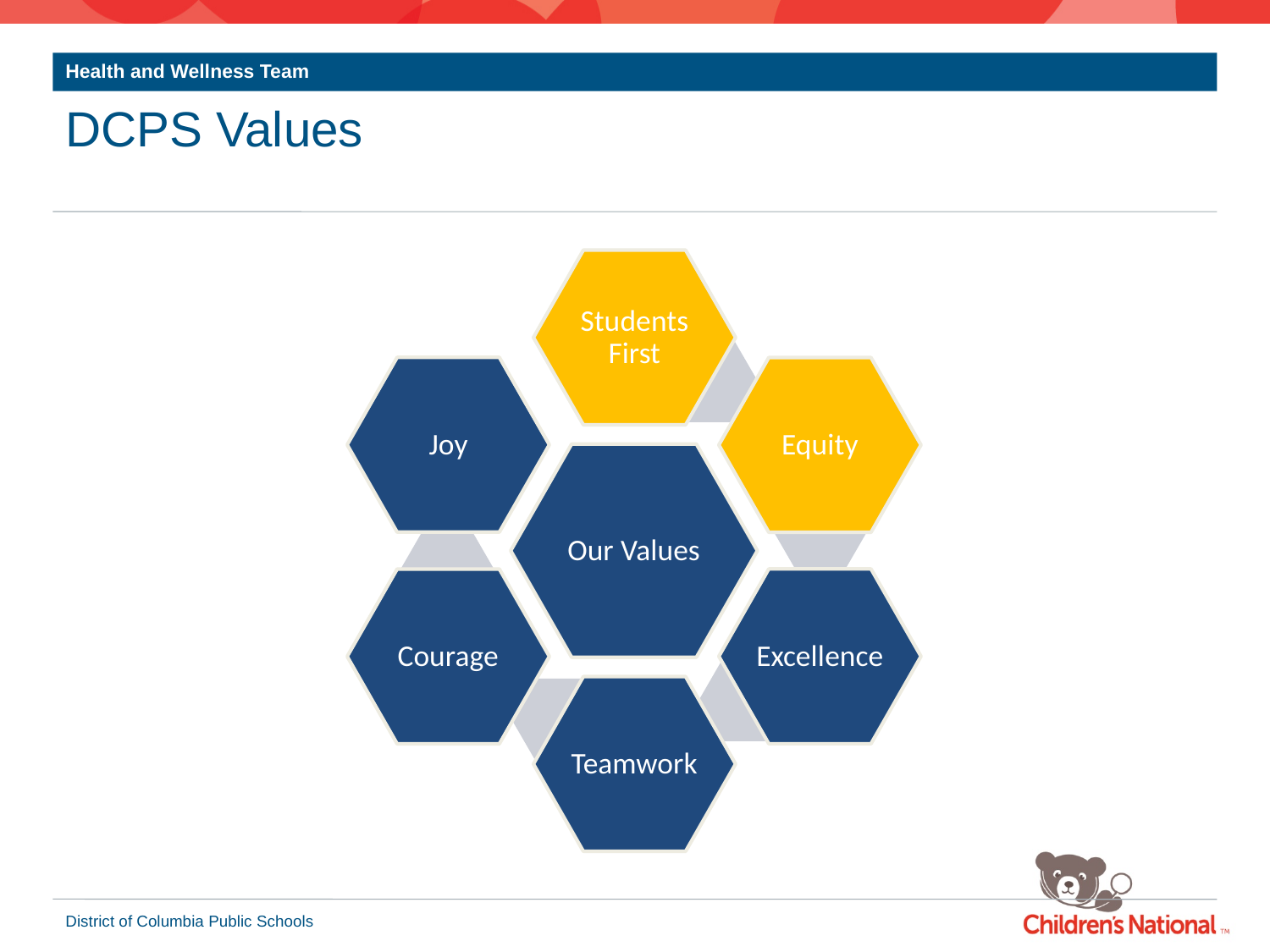

Health and Wellness Team
# DCPS Values
Our Values
Students First
Equity
Excellence
Teamwork
Courage
Joy
District of Columbia Public Schools